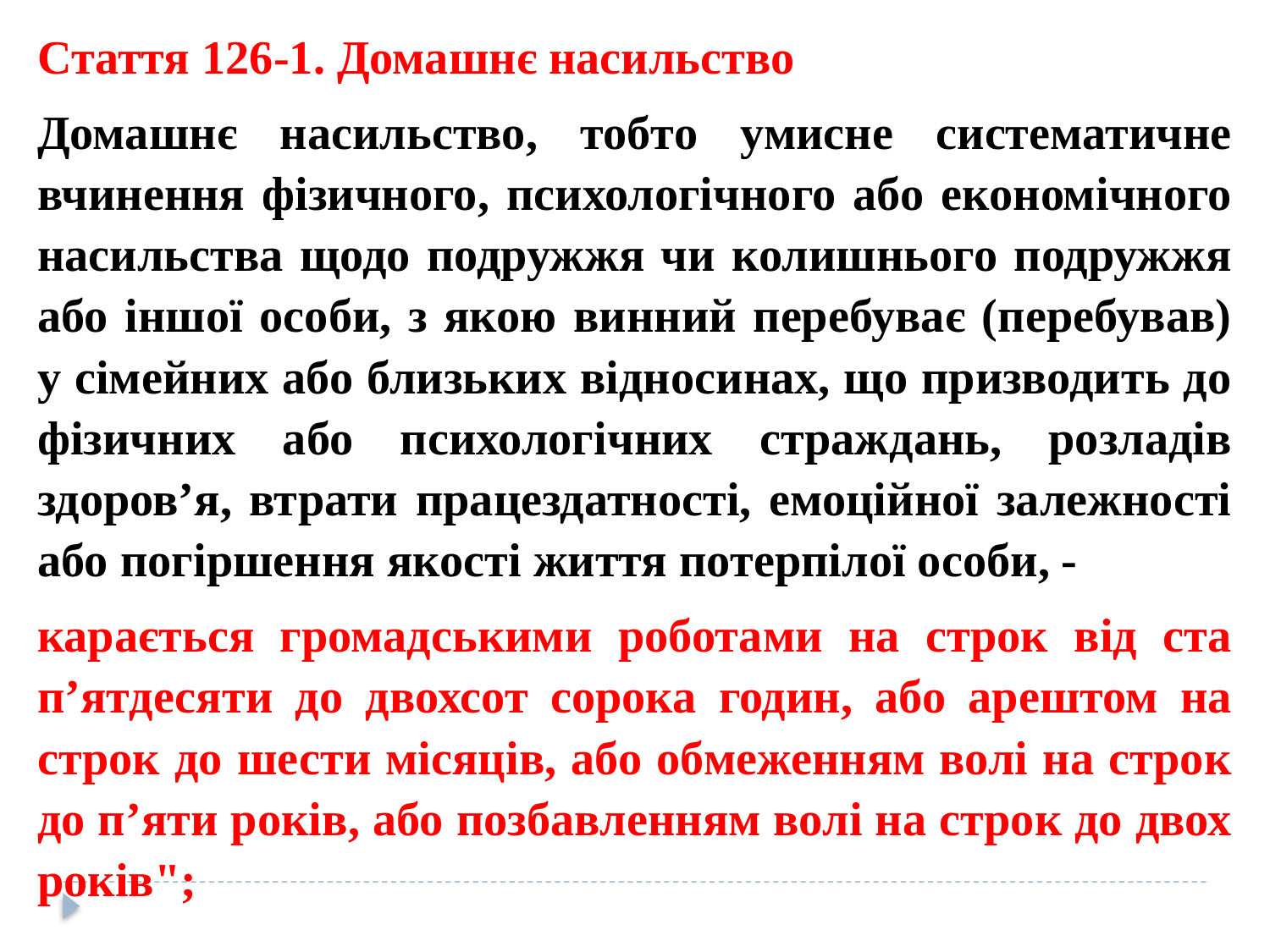

Стаття 126-1. Домашнє насильство
Домашнє насильство, тобто умисне систематичне вчинення фізичного, психологічного або економічного насильства щодо подружжя чи колишнього подружжя або іншої особи, з якою винний перебуває (перебував) у сімейних або близьких відносинах, що призводить до фізичних або психологічних страждань, розладів здоров’я, втрати працездатності, емоційної залежності або погіршення якості життя потерпілої особи, -
карається громадськими роботами на строк від ста п’ятдесяти до двохсот сорока годин, або арештом на строк до шести місяців, або обмеженням волі на строк до п’яти років, або позбавленням волі на строк до двох років";